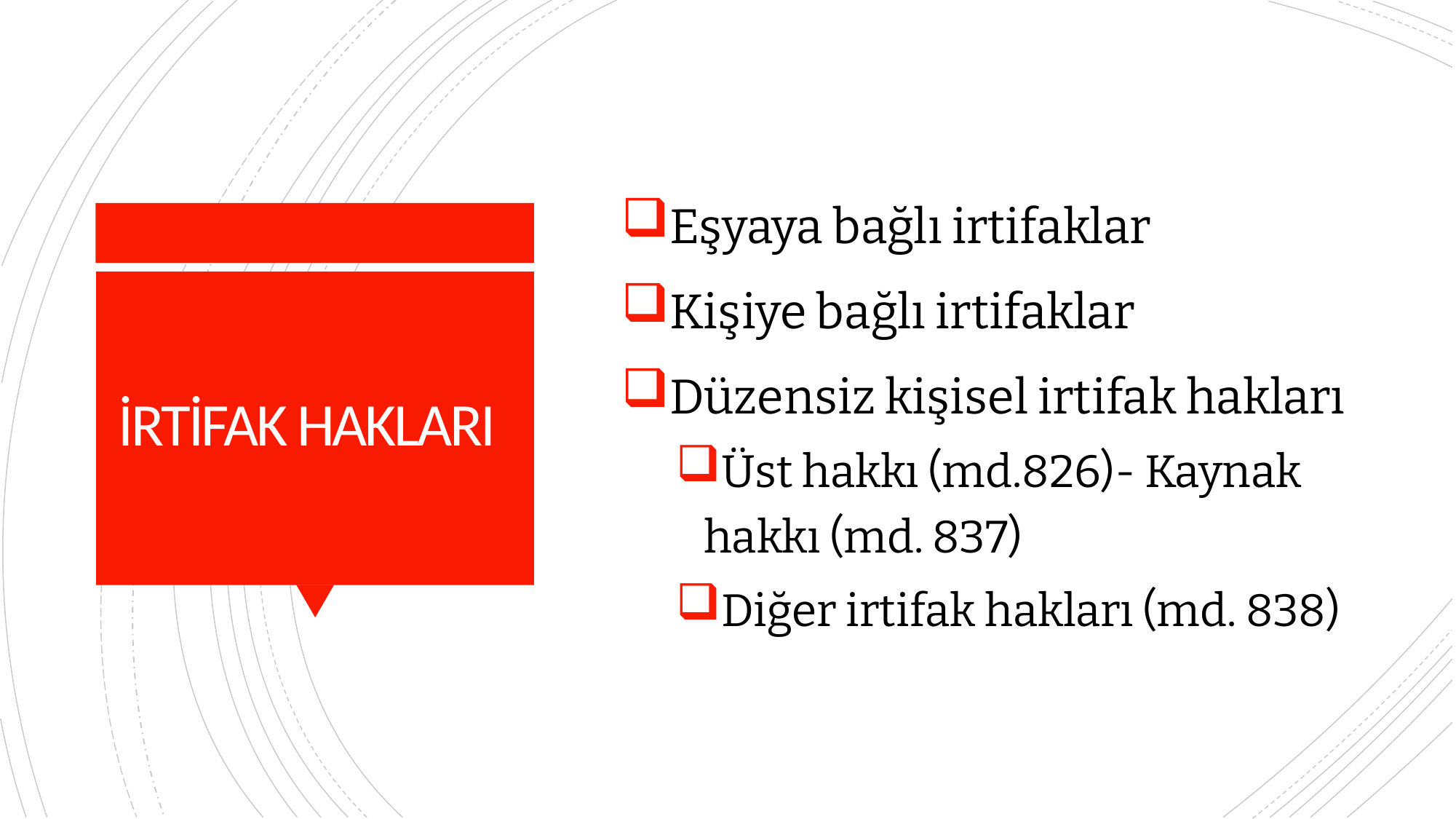

Eşyaya bağlı irtifaklar
Kişiye bağlı irtifaklar
Düzensiz kişisel irtifak hakları
Üst hakkı (md.826)- Kaynak hakkı (md. 837)
Diğer irtifak hakları (md. 838)
# İRTİFAK HAKLARI